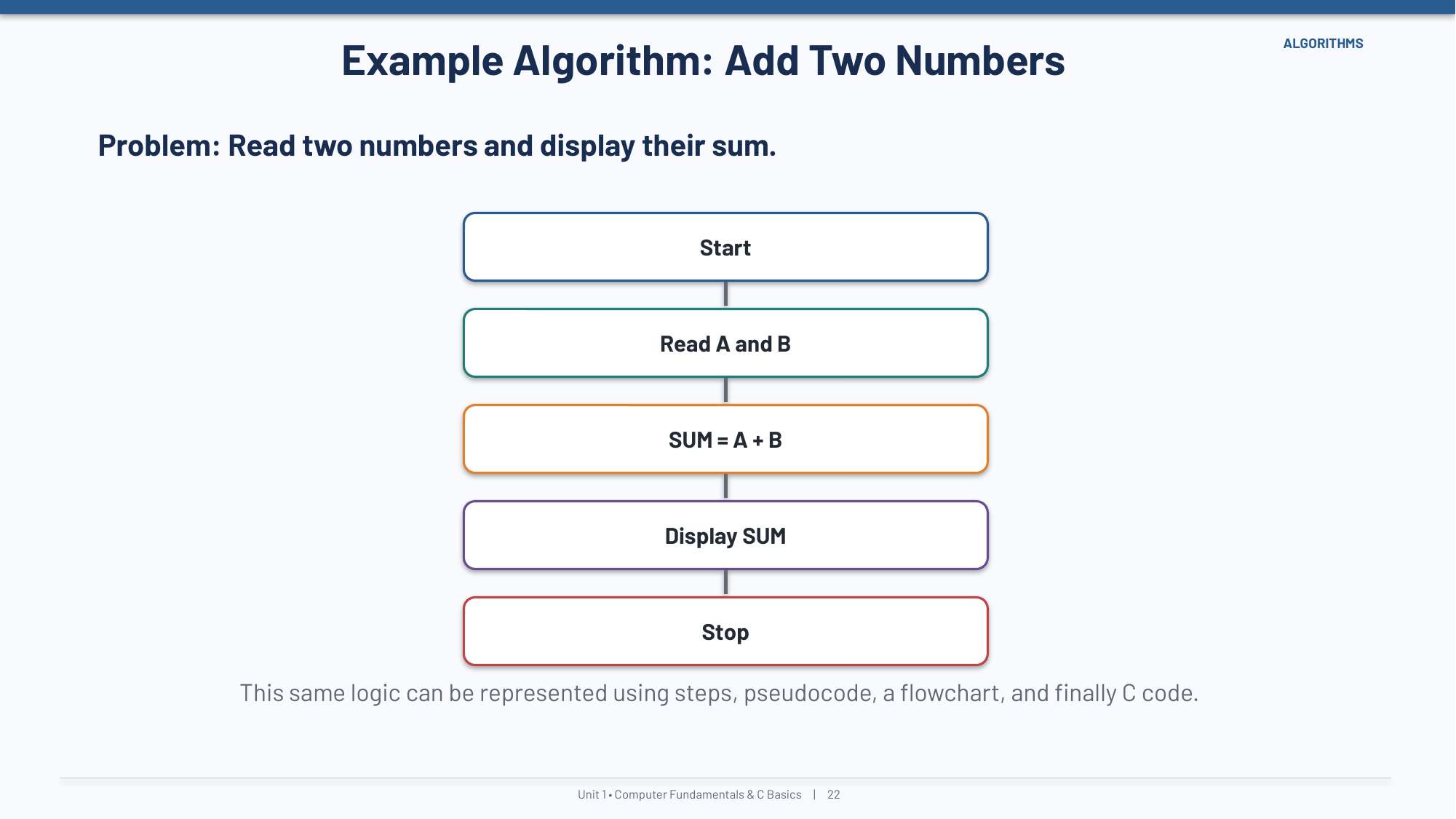

Example Algorithm: Add Two Numbers
ALGORITHMS
Problem: Read two numbers and display their sum.
Start
Read A and B
SUM = A + B
Display SUM
Stop
This same logic can be represented using steps, pseudocode, a flowchart, and finally C code.

Unit 1 • Computer Fundamentals & C Basics     |     22